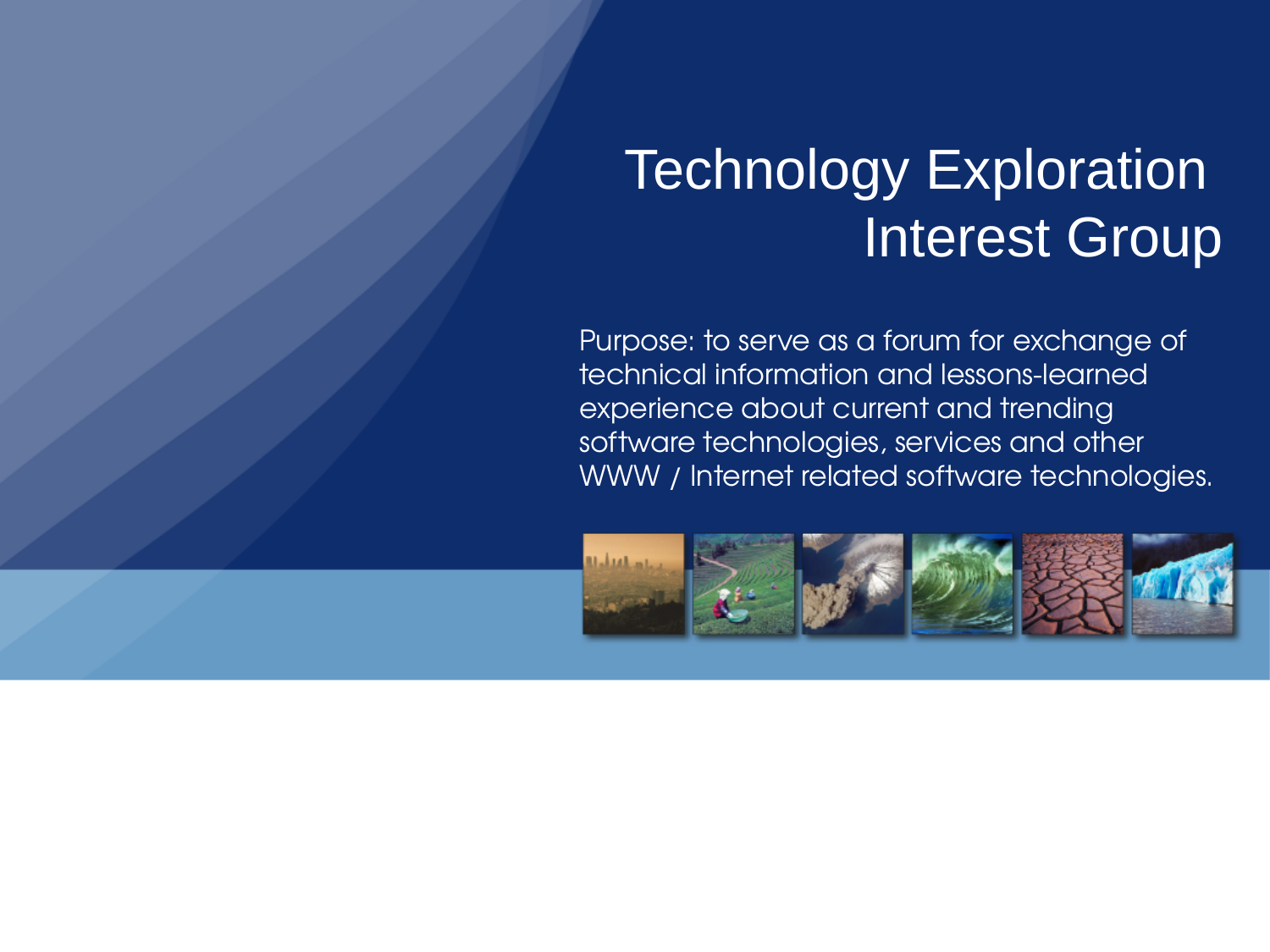

# Technology Exploration Interest Group
Purpose: to serve as a forum for exchange of technical information and lessons-learned experience about current and trending software technologies, services and other WWW / Internet related software technologies.